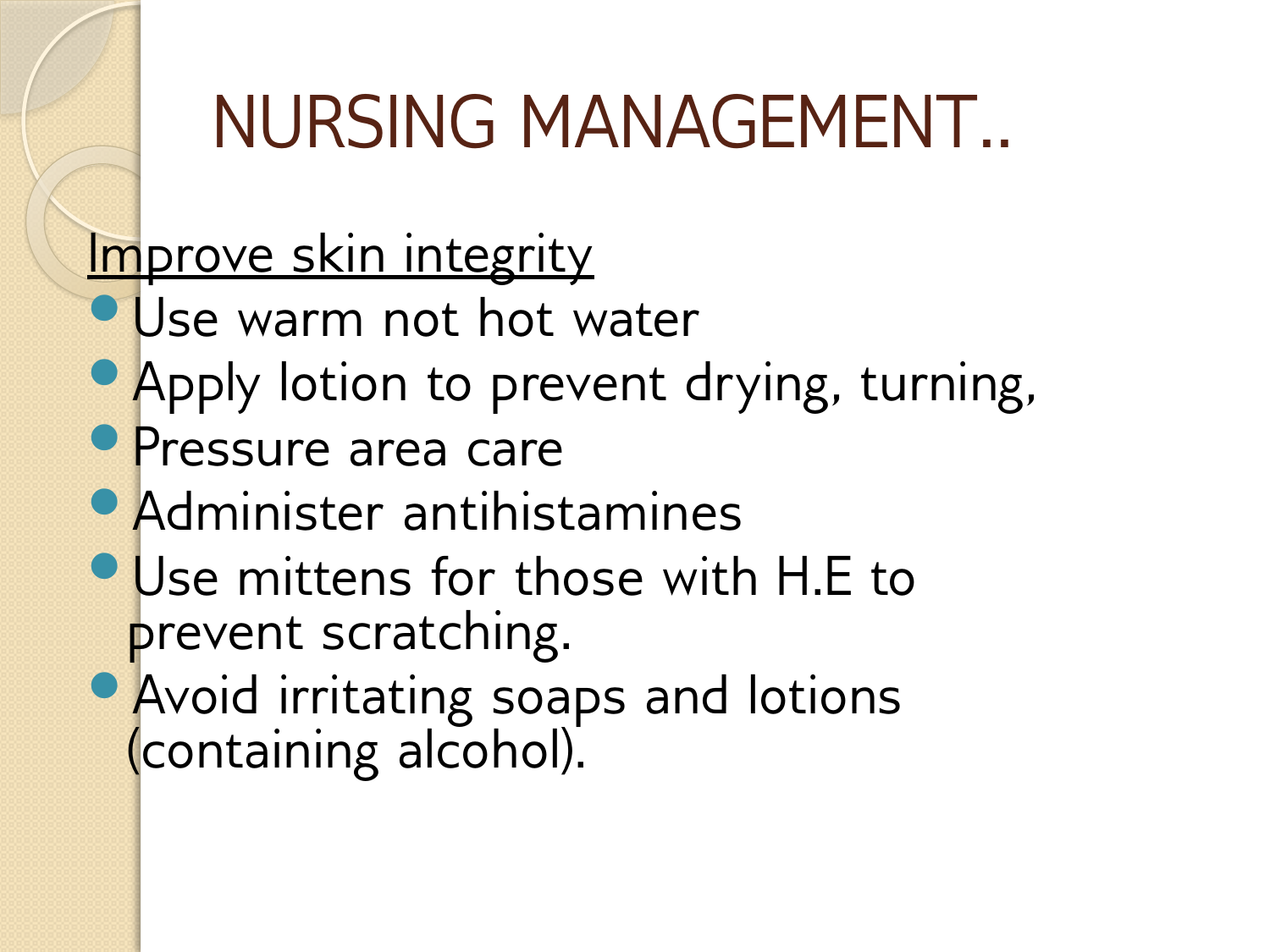

# NURSING MANAGEMENT..
Improve skin integrity
Use warm not hot water
Apply lotion to prevent drying, turning,
Pressure area care
Administer antihistamines
Use mittens for those with H.E to prevent scratching.
Avoid irritating soaps and lotions (containing alcohol).